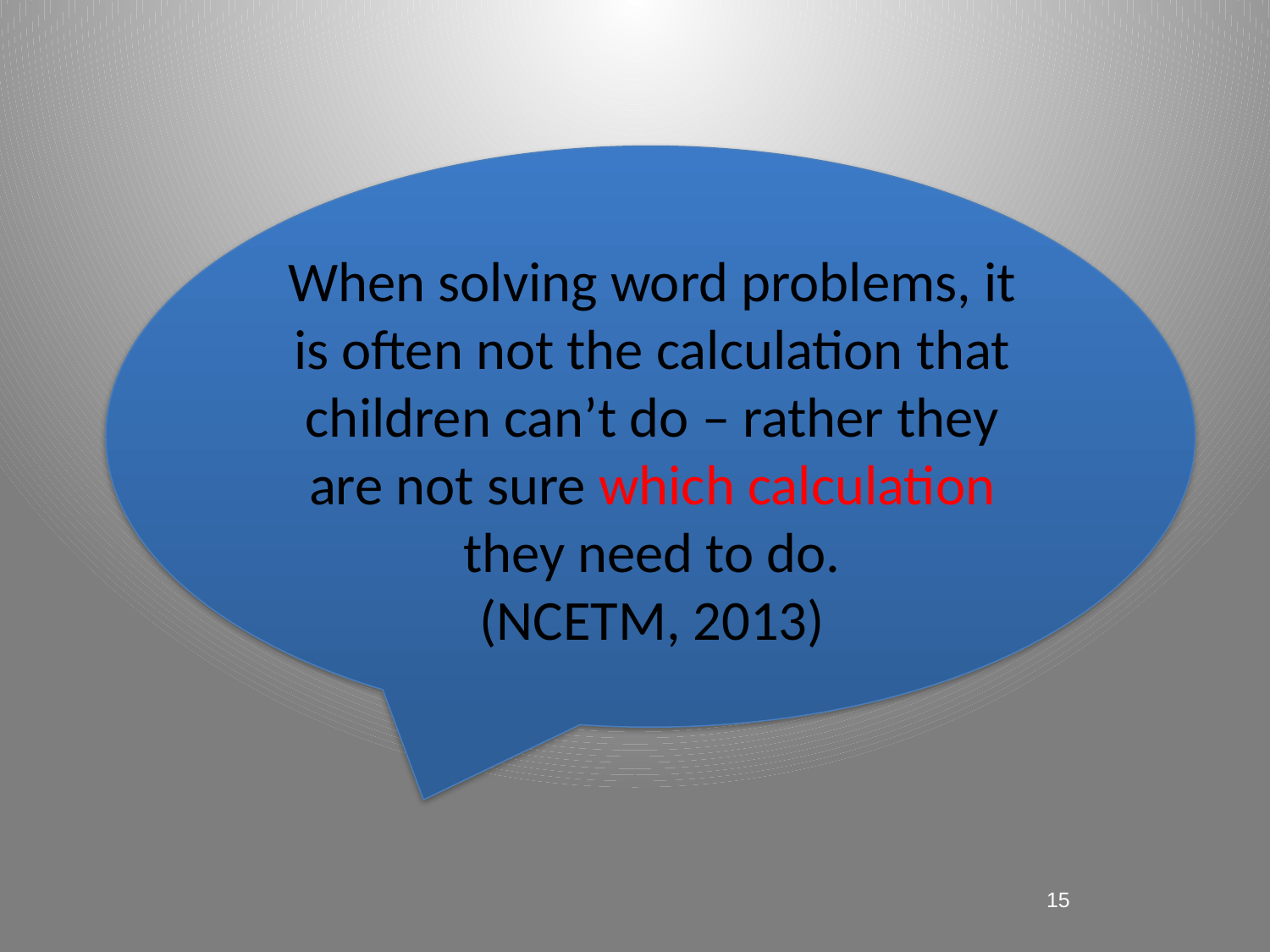

#

When solving word problems, it is often not the calculation that children can’t do – rather they are not sure which calculation they need to do.
(NCETM, 2013)

15